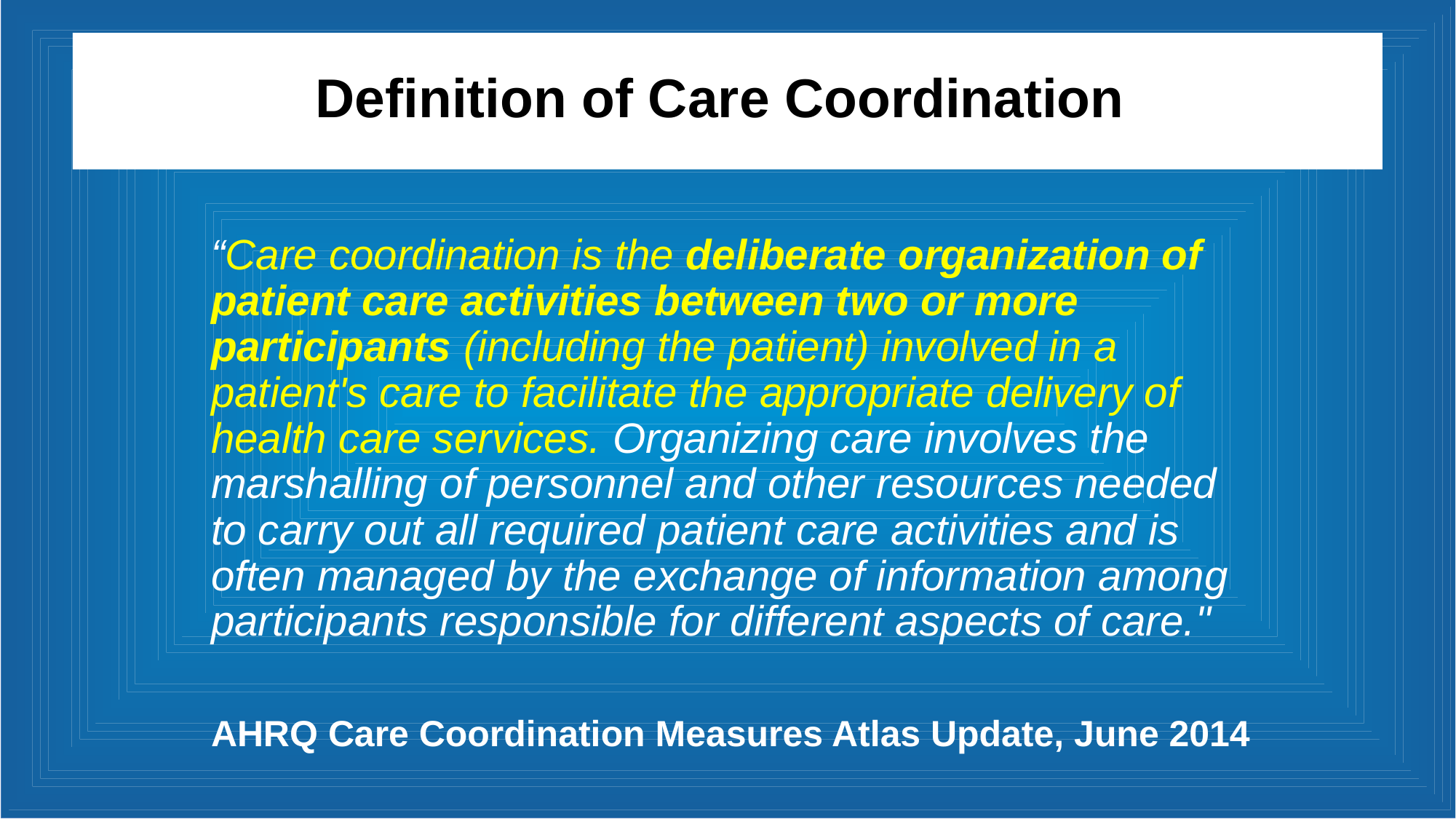

# Definition of Care Coordination
“Care coordination is the deliberate organization of patient care activities between two or more participants (including the patient) involved in a patient's care to facilitate the appropriate delivery of health care services. Organizing care involves the marshalling of personnel and other resources needed to carry out all required patient care activities and is often managed by the exchange of information among participants responsible for different aspects of care."

AHRQ Care Coordination Measures Atlas Update, June 2014